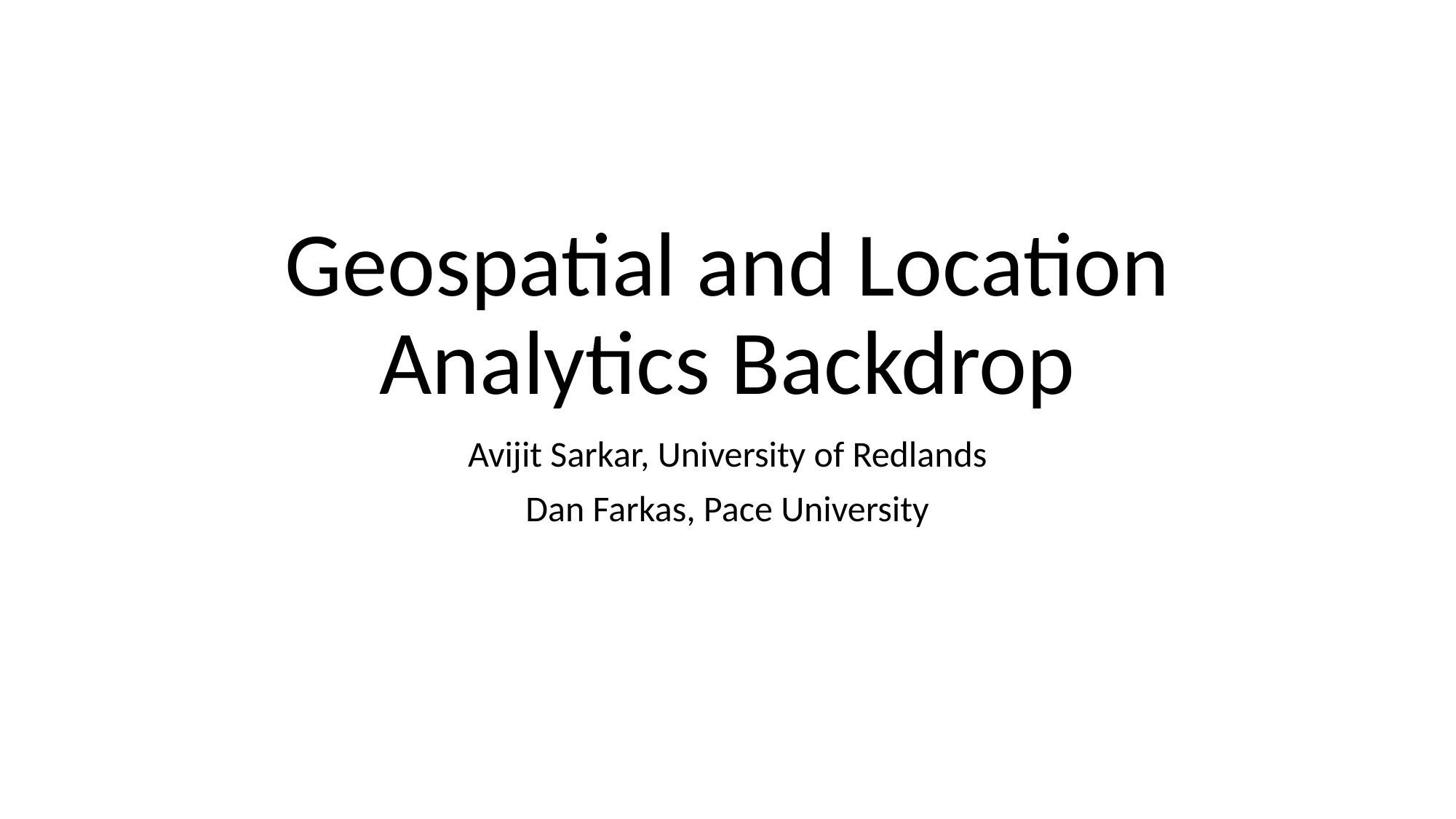

# Geospatial and Location Analytics Backdrop
Avijit Sarkar, University of Redlands
Dan Farkas, Pace University